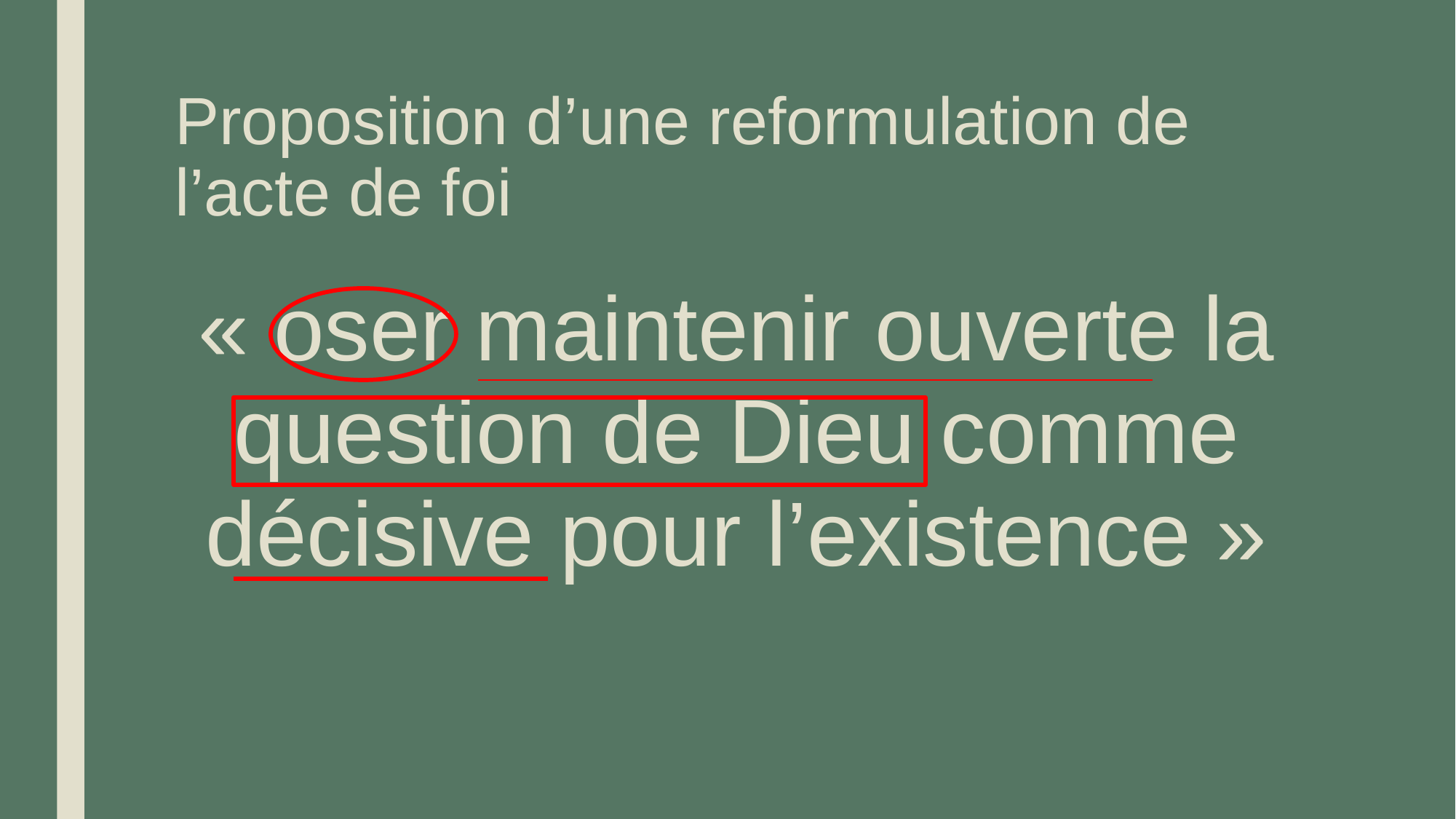

# Proposition d’une reformulation de l’acte de foi
« oser maintenir ouverte la question de Dieu comme décisive pour l’existence »